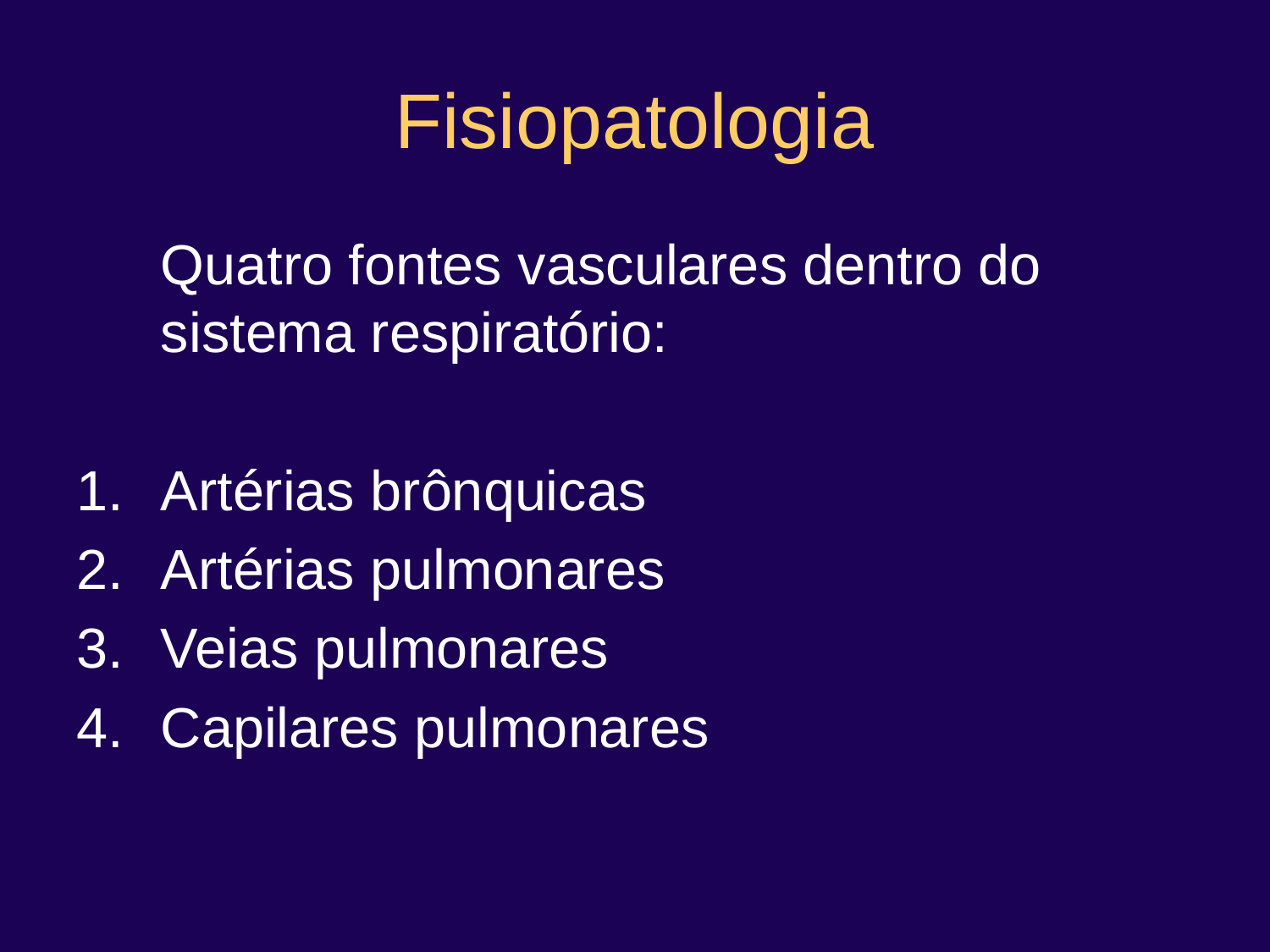

# Fisiopatologia
	Quatro fontes vasculares dentro do sistema respiratório:

Artérias brônquicas
Artérias pulmonares
Veias pulmonares
Capilares pulmonares